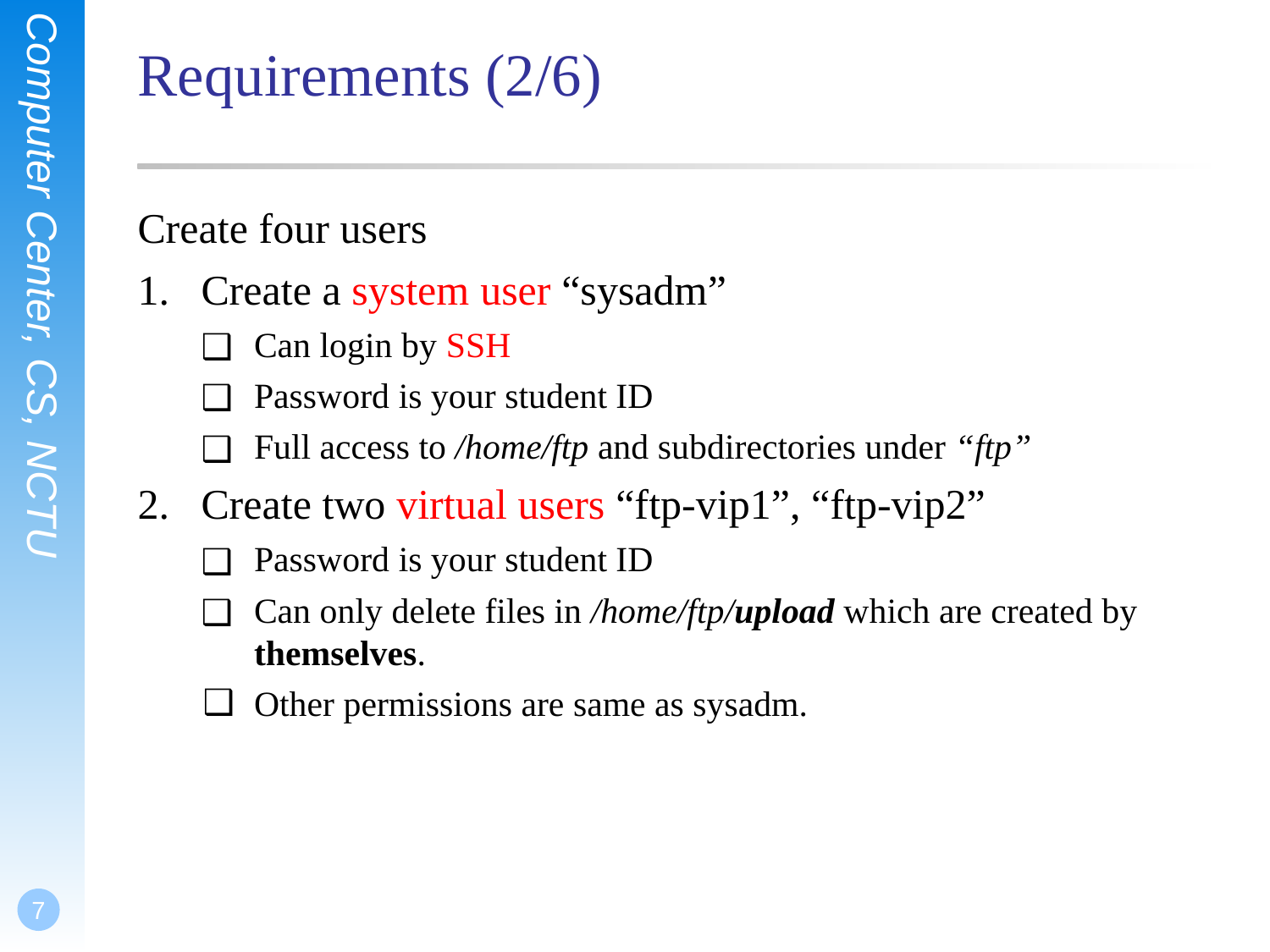

# Requirements (2/6)
Create four users
Create a system user “sysadm”
Can login by SSH
Password is your student ID
Full access to /home/ftp and subdirectories under “ftp”
Create two virtual users “ftp-vip1”, “ftp-vip2”
Password is your student ID
Can only delete files in /home/ftp/upload which are created by themselves.
Other permissions are same as sysadm.